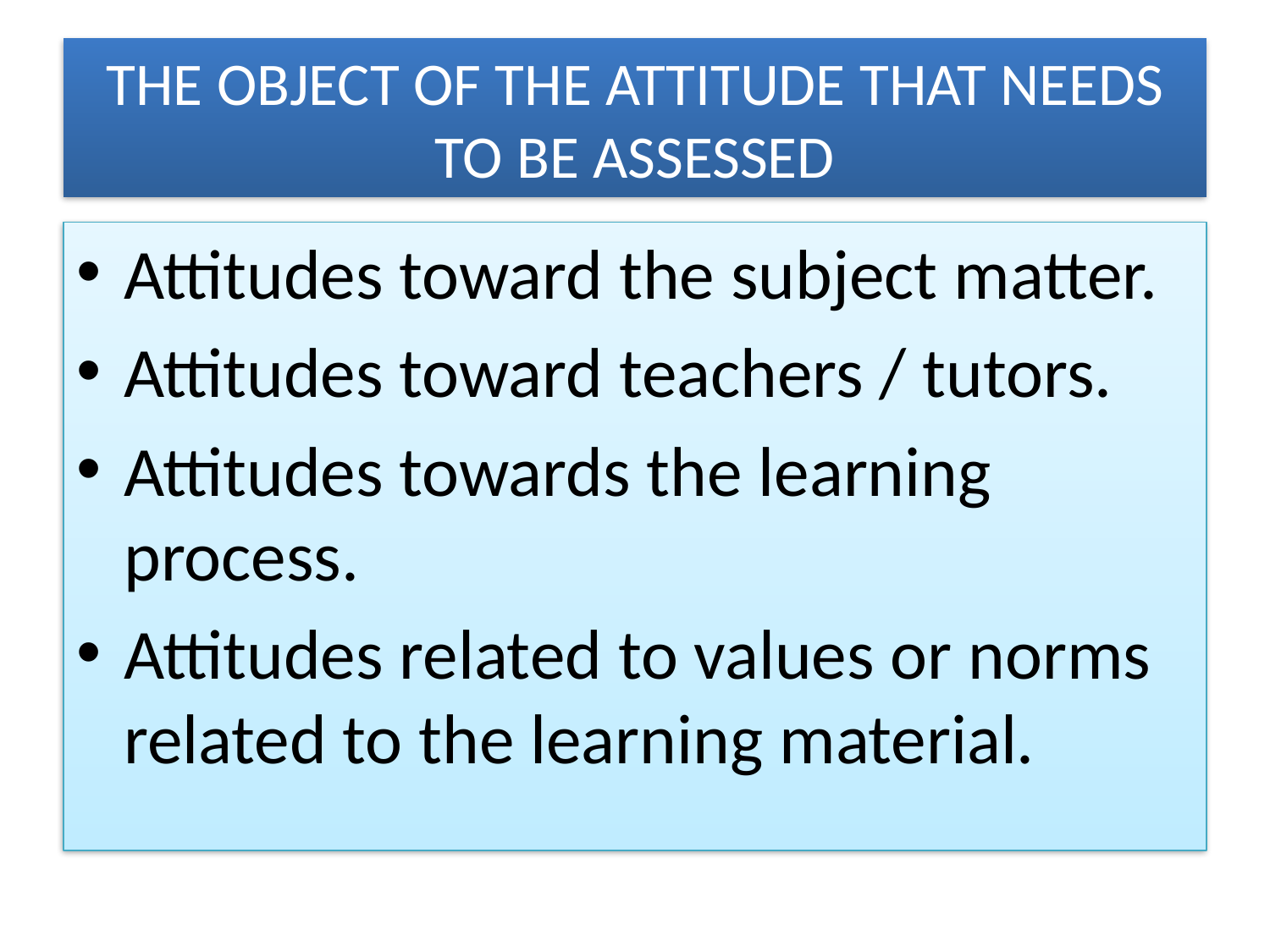

# THE OBJECT OF THE ATTITUDE THAT NEEDS TO BE ASSESSED
Attitudes toward the subject matter.
Attitudes toward teachers / tutors.
Attitudes towards the learning process.
Attitudes related to values ​​or norms related to the learning material.